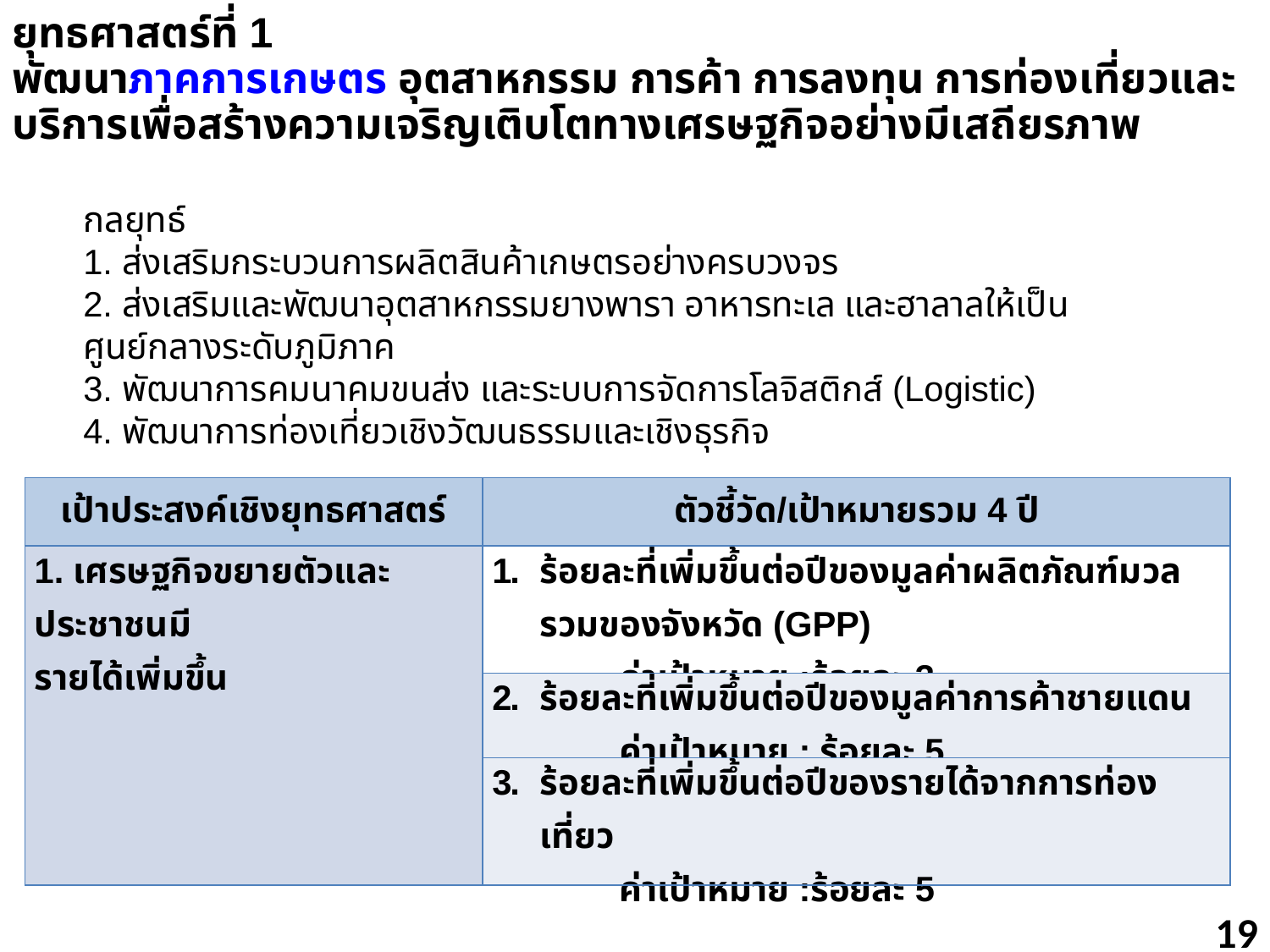

ยุทธศาสตร์ที่ 1
พัฒนาภาคการเกษตร อุตสาหกรรม การค้า การลงทุน การท่องเที่ยวและบริการเพื่อสร้างความเจริญเติบโตทางเศรษฐกิจอย่างมีเสถียรภาพ
กลยุทธ์
1. ส่งเสริมกระบวนการผลิตสินค้าเกษตรอย่างครบวงจร
2. ส่งเสริมและพัฒนาอุตสาหกรรมยางพารา อาหารทะเล และฮาลาลให้เป็น   ศูนย์กลางระดับภูมิภาค
3. พัฒนาการคมนาคมขนส่ง และระบบการจัดการโลจิสติกส์ (Logistic)
4. พัฒนาการท่องเที่ยวเชิงวัฒนธรรมและเชิงธุรกิจ

| เป้าประสงค์เชิงยุทธศาสตร์ | ตัวชี้วัด/เป้าหมายรวม 4 ปี |
| --- | --- |
| 1. เศรษฐกิจขยายตัวและประชาชนมี รายได้เพิ่มขึ้น | ร้อยละที่เพิ่มขึ้นต่อปีของมูลค่าผลิตภัณฑ์มวลรวมของจังหวัด (GPP) ค่าเป้าหมาย :ร้อยละ 3 |
|  | ร้อยละที่เพิ่มขึ้นต่อปีของมูลค่าการค้าชายแดน ค่าเป้าหมาย : ร้อยละ 5 |
|  | ร้อยละที่เพิ่มขึ้นต่อปีของรายได้จากการท่องเที่ยว ค่าเป้าหมาย :ร้อยละ 5 |
19